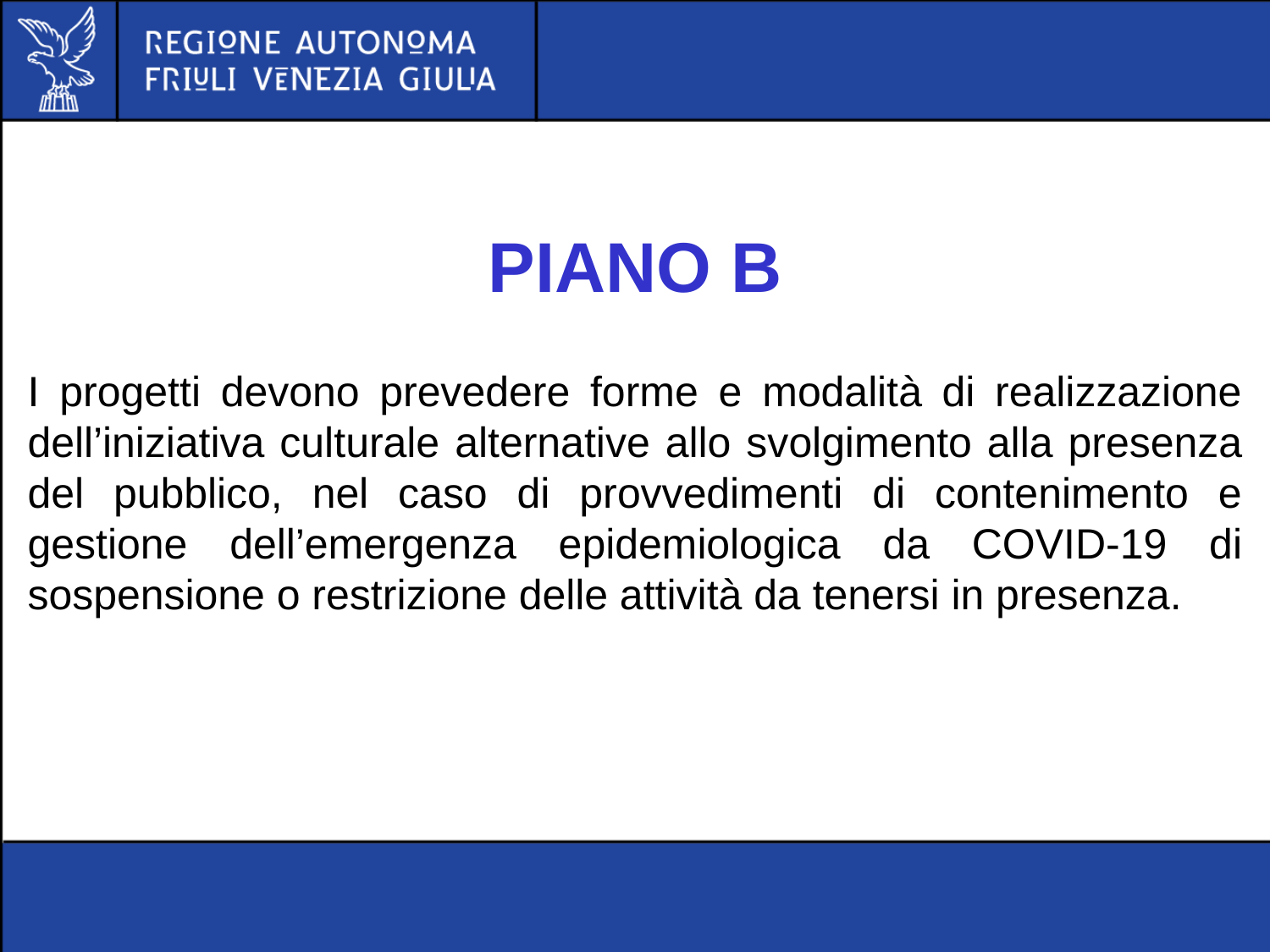

#

PIANO B

I progetti devono prevedere forme e modalità di realizzazione dell’iniziativa culturale alternative allo svolgimento alla presenza del pubblico, nel caso di provvedimenti di contenimento e gestione dell’emergenza epidemiologica da COVID-19 di sospensione o restrizione delle attività da tenersi in presenza.